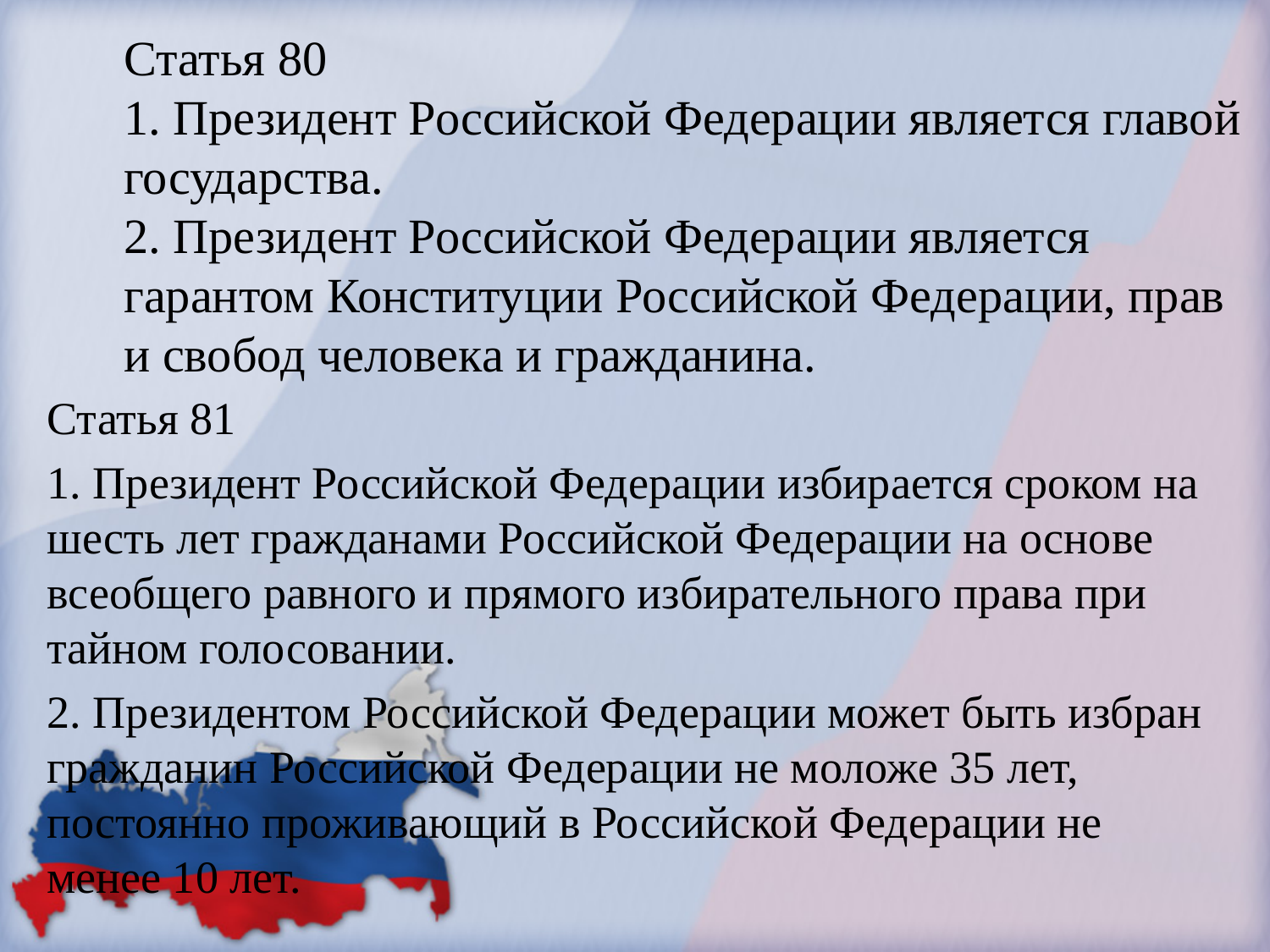

# Статья 80 1. Президент Российской Федерации является главой государства. 2. Президент Российской Федерации является гарантом Конституции Российской Федерации, прав и свобод человека и гражданина.

Статья 81
1. Президент Российской Федерации избирается сроком на шесть лет гражданами Российской Федерации на основе всеобщего равного и прямого избирательного права при тайном голосовании.
2. Президентом Российской Федерации может быть избран гражданин Российской Федерации не моложе 35 лет,            постоянно проживающий в Российской Федерации не менее 10 лет.